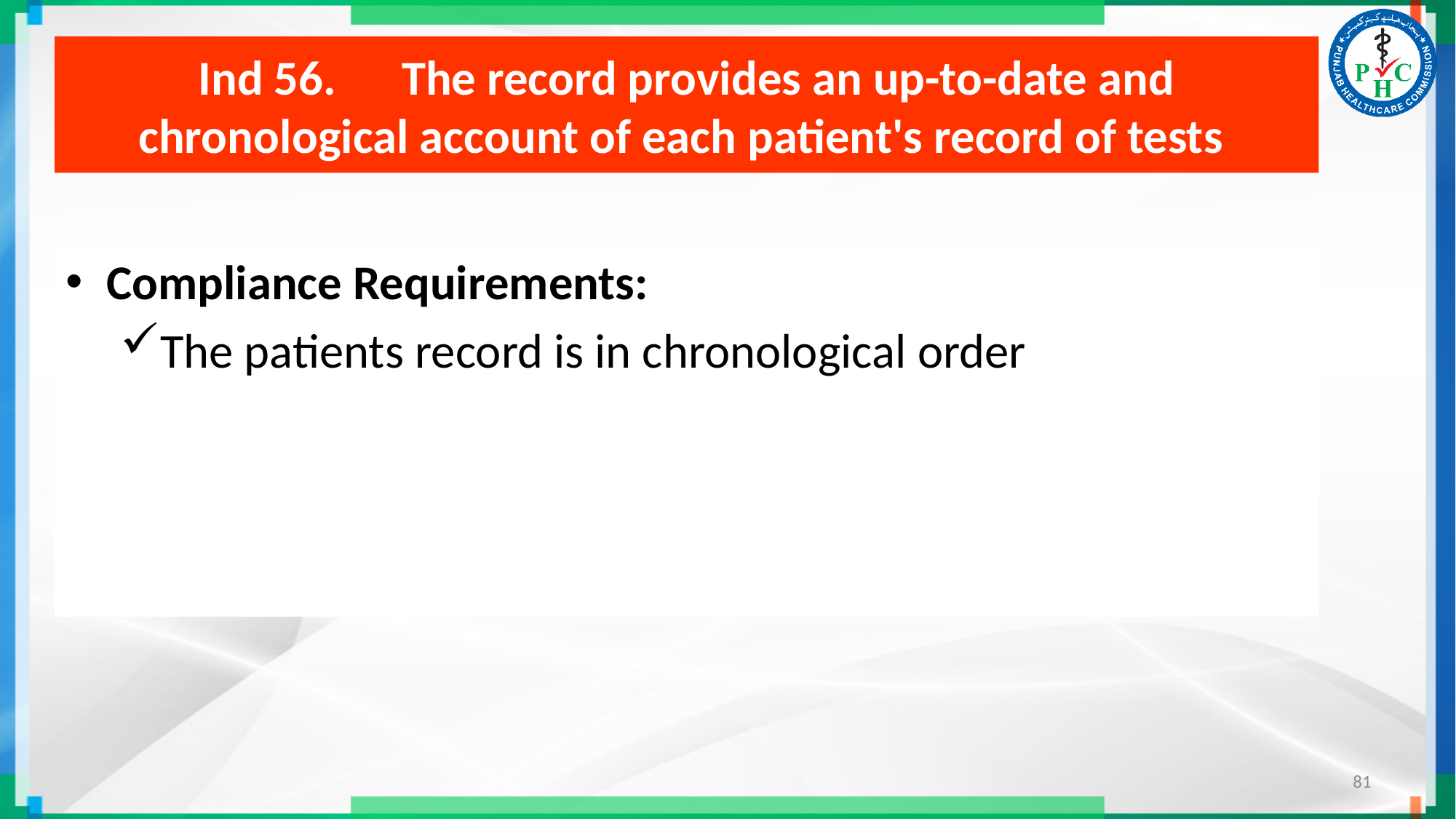

# Ind 56.      The record provides an up-to-date and chronological account of each patient's record of tests
Compliance Requirements:
The patients record is in chronological order

81